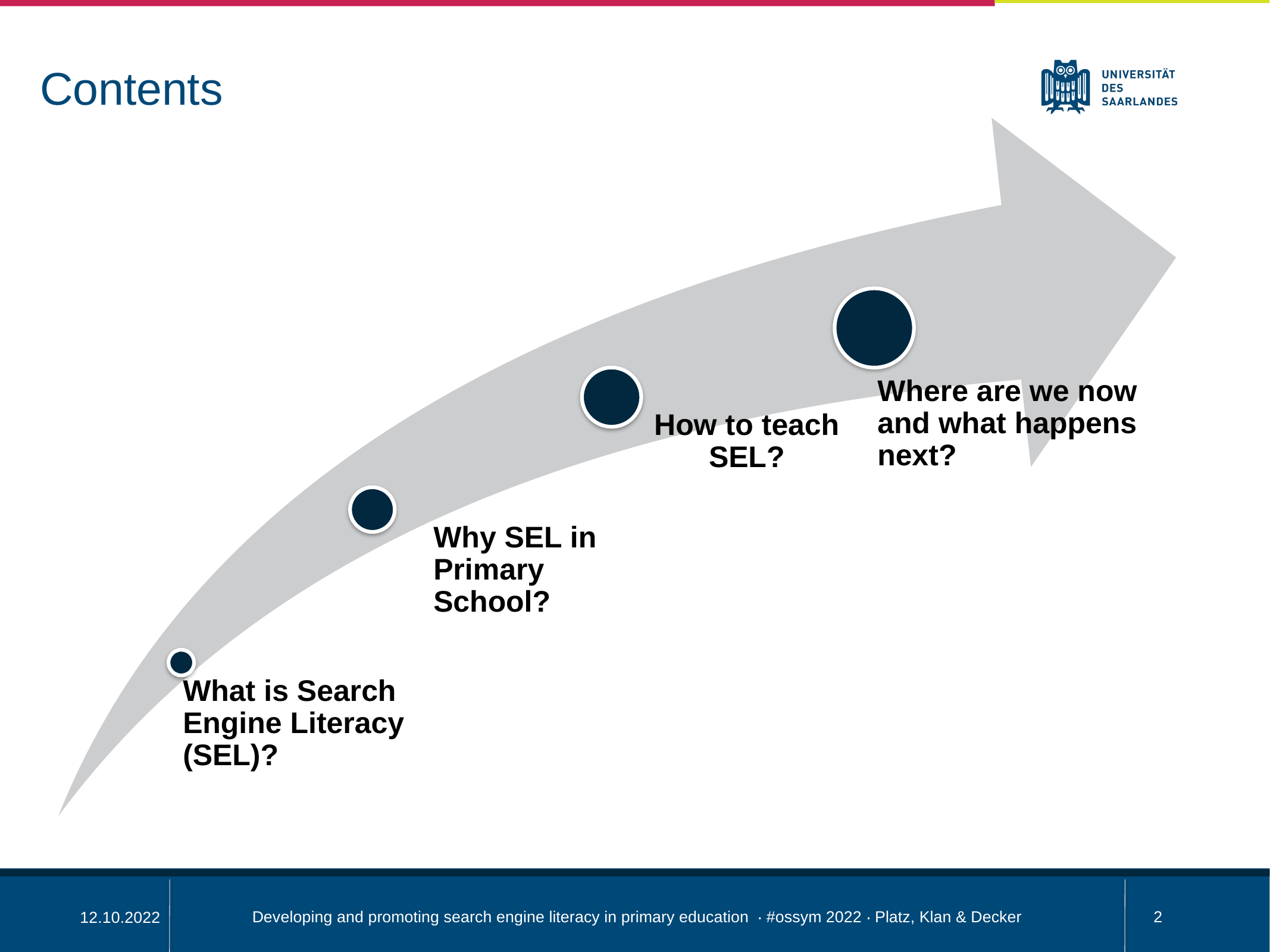

Contents
What is Search Engine Literacy (SEL)?
Why SEL in Primary School?
How to teach SEL?
Where are we now and what happens next?
Developing and promoting search engine literacy in primary education  ‧ #ossym 2022 ‧ Platz, Klan & Decker
2
12.10.2022